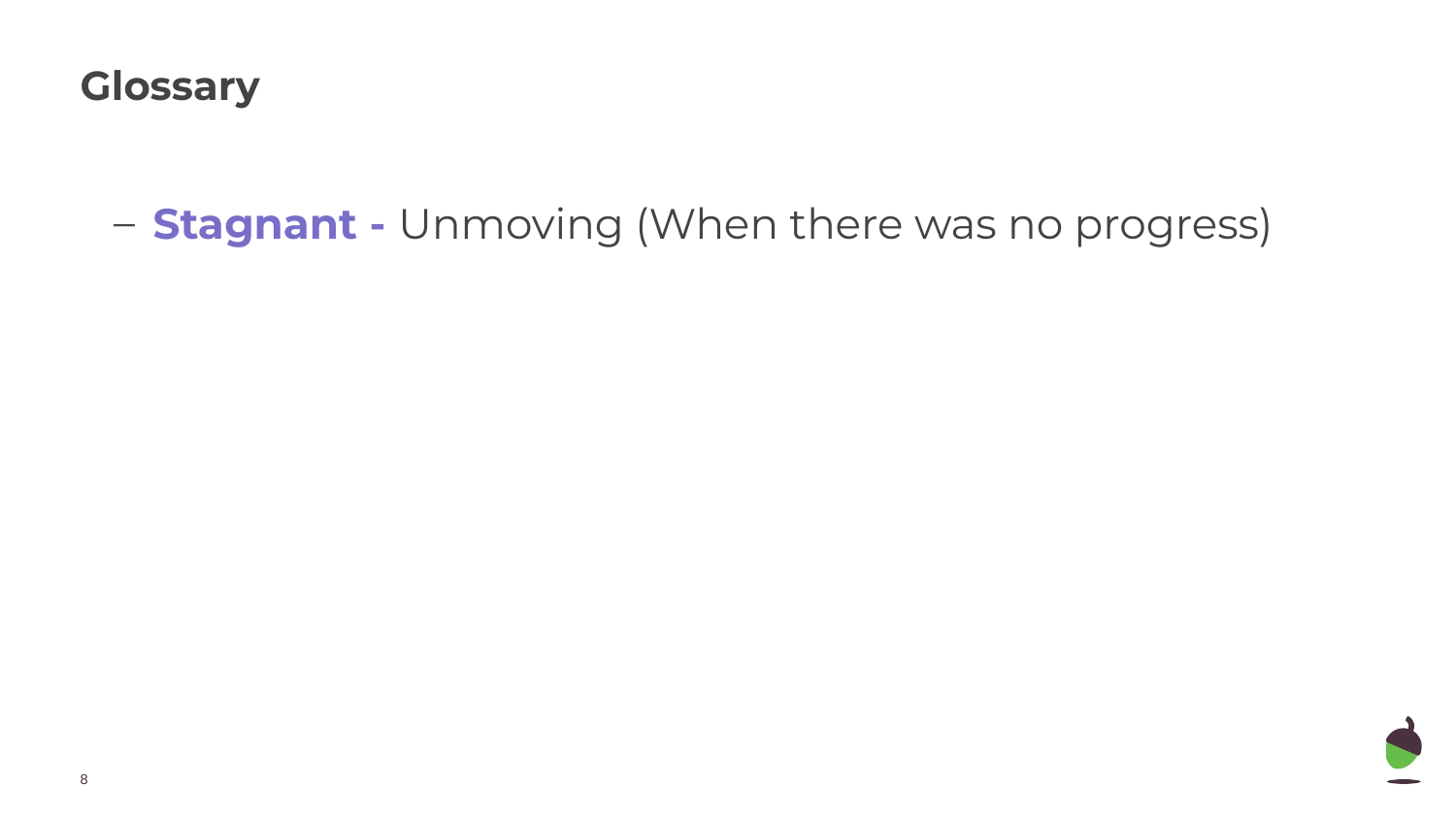

# Glossary

Stagnant - Unmoving (When there was no progress)

8